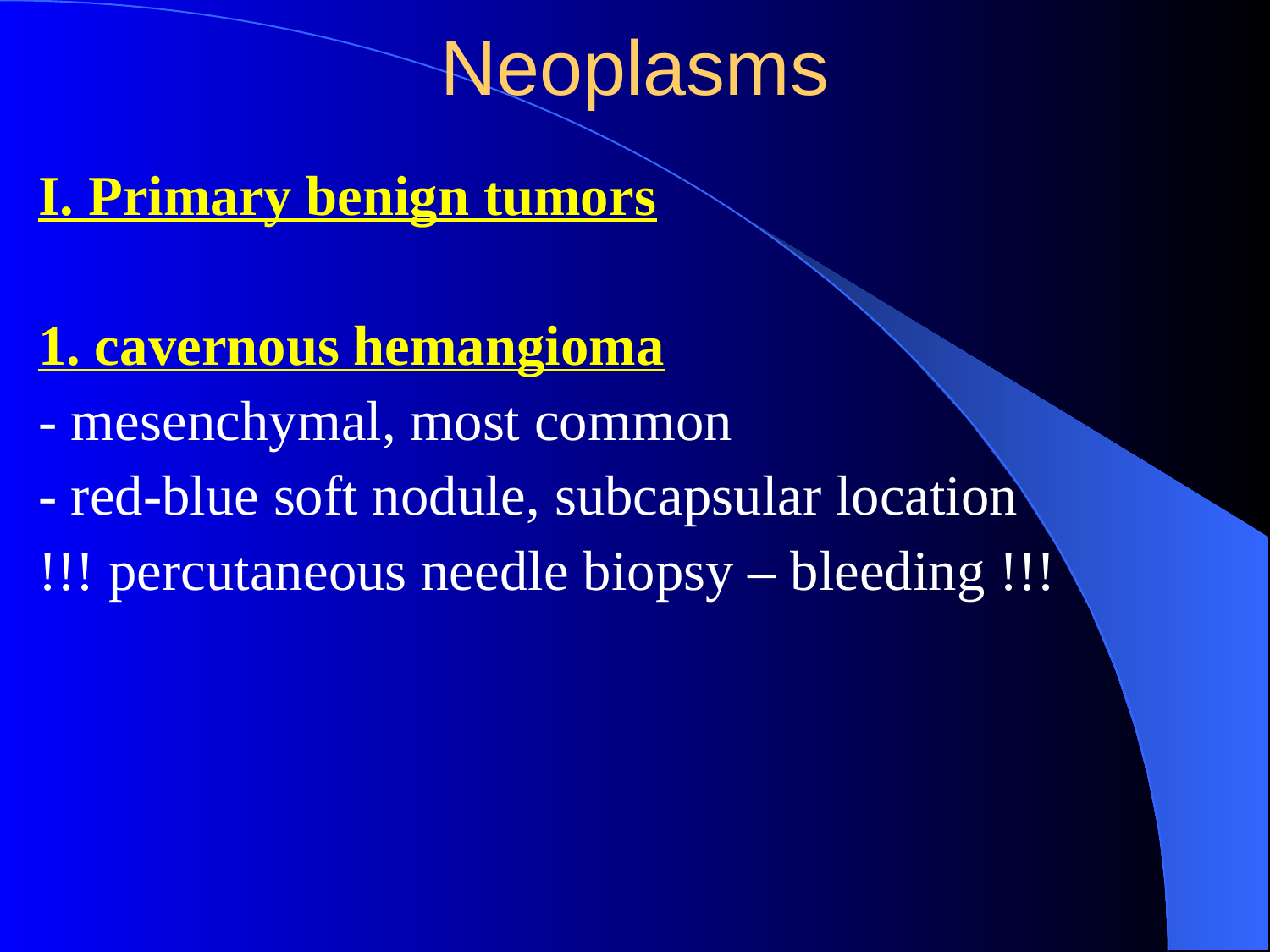

Neoplasms
I. Primary benign tumors

1. cavernous hemangioma
- mesenchymal, most common
- red-blue soft nodule, subcapsular location
!!! percutaneous needle biopsy – bleeding !!!